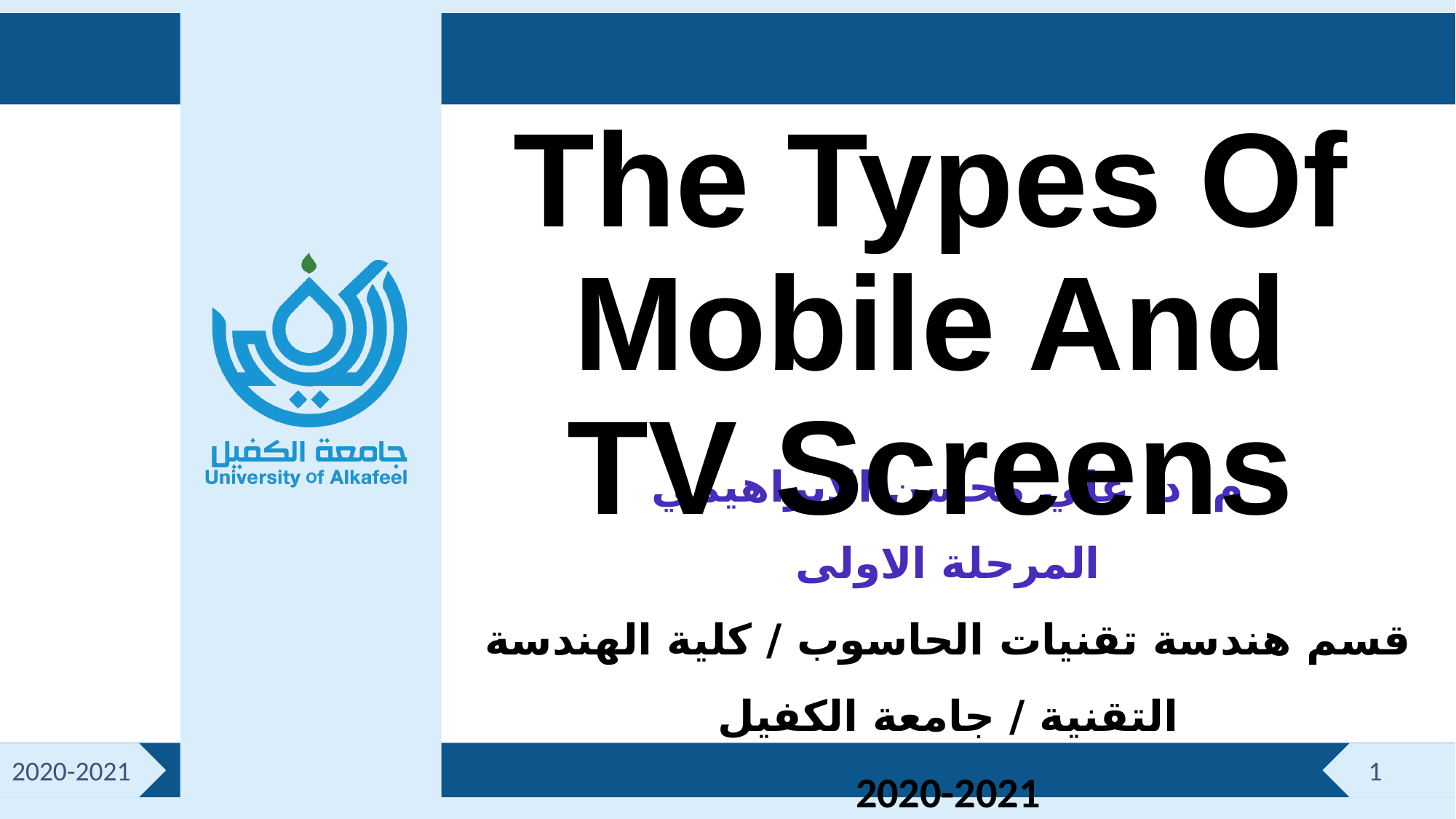

The Types Of Mobile And TV Screens
م. د. علي محسن الابراهيمي
المرحلة الاولى
قسم هندسة تقنيات الحاسوب / كلية الهندسة التقنية / جامعة الكفيل
2020-2021
2020-2021
1